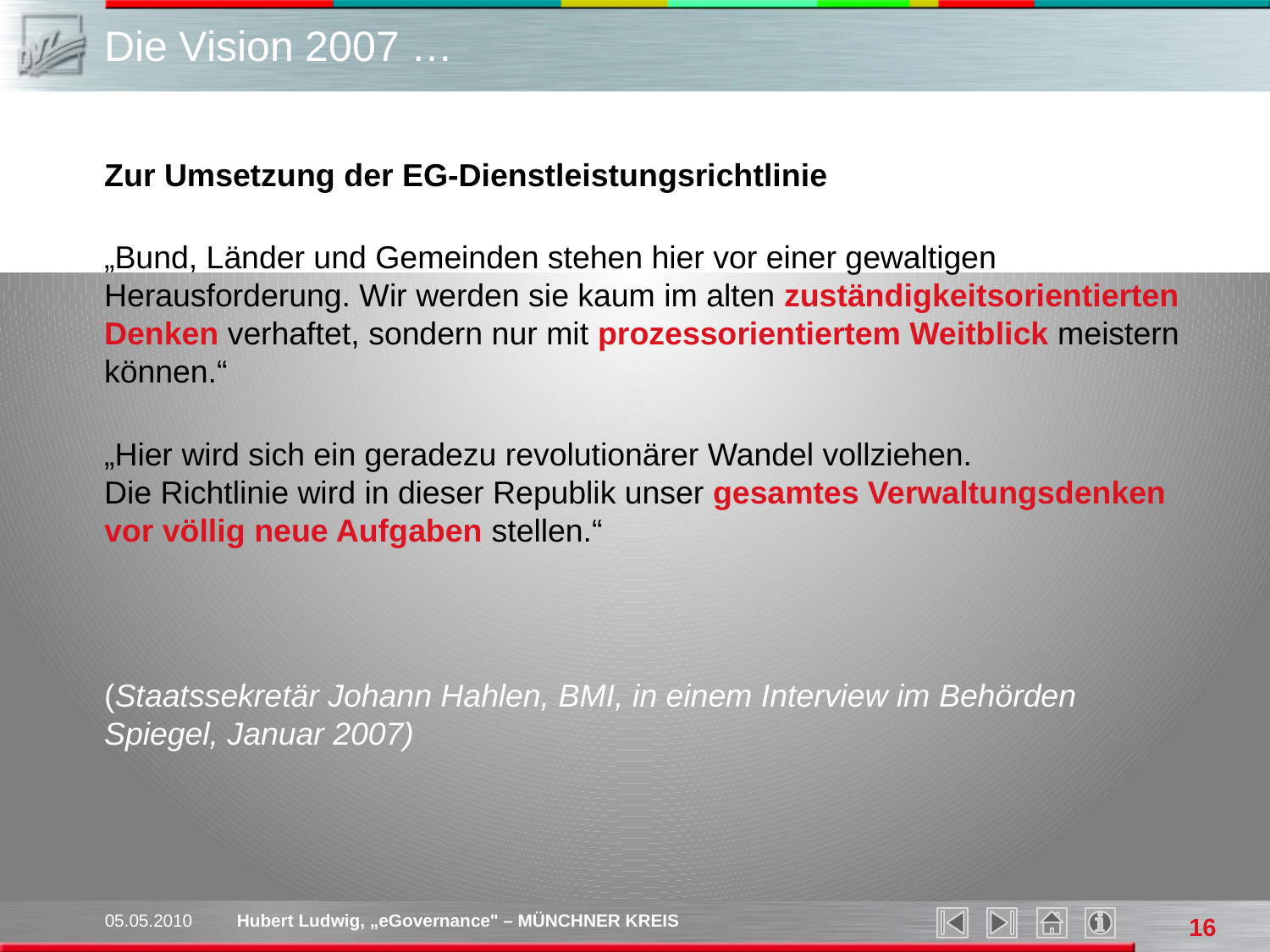

# Die Vision 2007 …
Zur Umsetzung der EG-Dienstleistungsrichtlinie
„Bund, Länder und Gemeinden stehen hier vor einer gewaltigen Herausforderung. Wir werden sie kaum im alten zuständigkeitsorientierten Denken verhaftet, sondern nur mit prozessorientiertem Weitblick meistern können.“
„Hier wird sich ein geradezu revolutionärer Wandel vollziehen.
Die Richtlinie wird in dieser Republik unser gesamtes Verwaltungsdenken vor völlig neue Aufgaben stellen.“

(Staatssekretär Johann Hahlen, BMI, in einem Interview im Behörden Spiegel, Januar 2007)

05.05.2010
Hubert Ludwig, „eGovernance" – MÜNCHNER KREIS
16